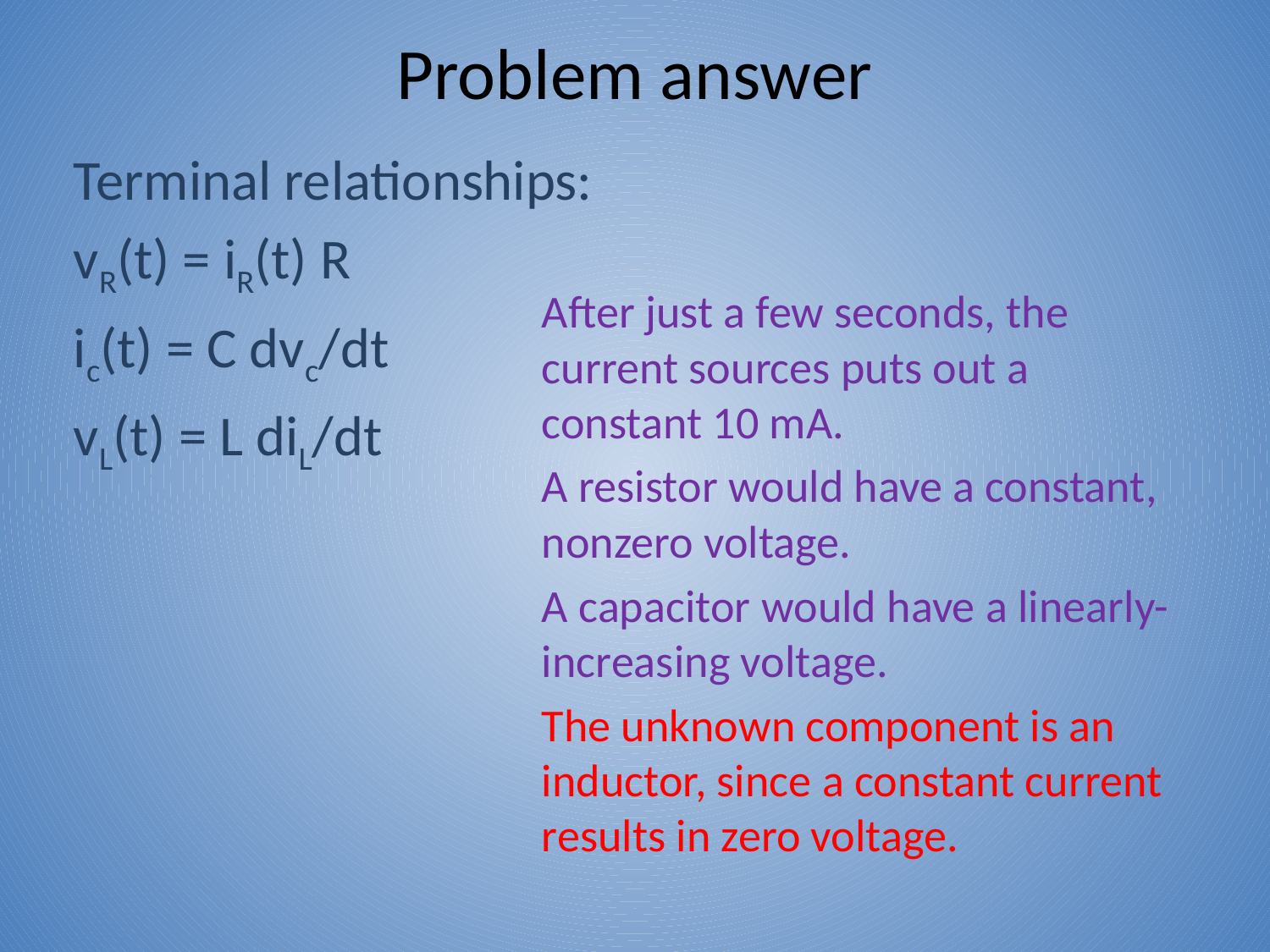

# Problem answer
Terminal relationships:
vR(t) = iR(t) R
ic(t) = C dvc/dt
vL(t) = L diL/dt

After just a few seconds, the current sources puts out a constant 10 mA.
A resistor would have a constant, nonzero voltage.
A capacitor would have a linearly-increasing voltage.
The unknown component is an inductor, since a constant current results in zero voltage.